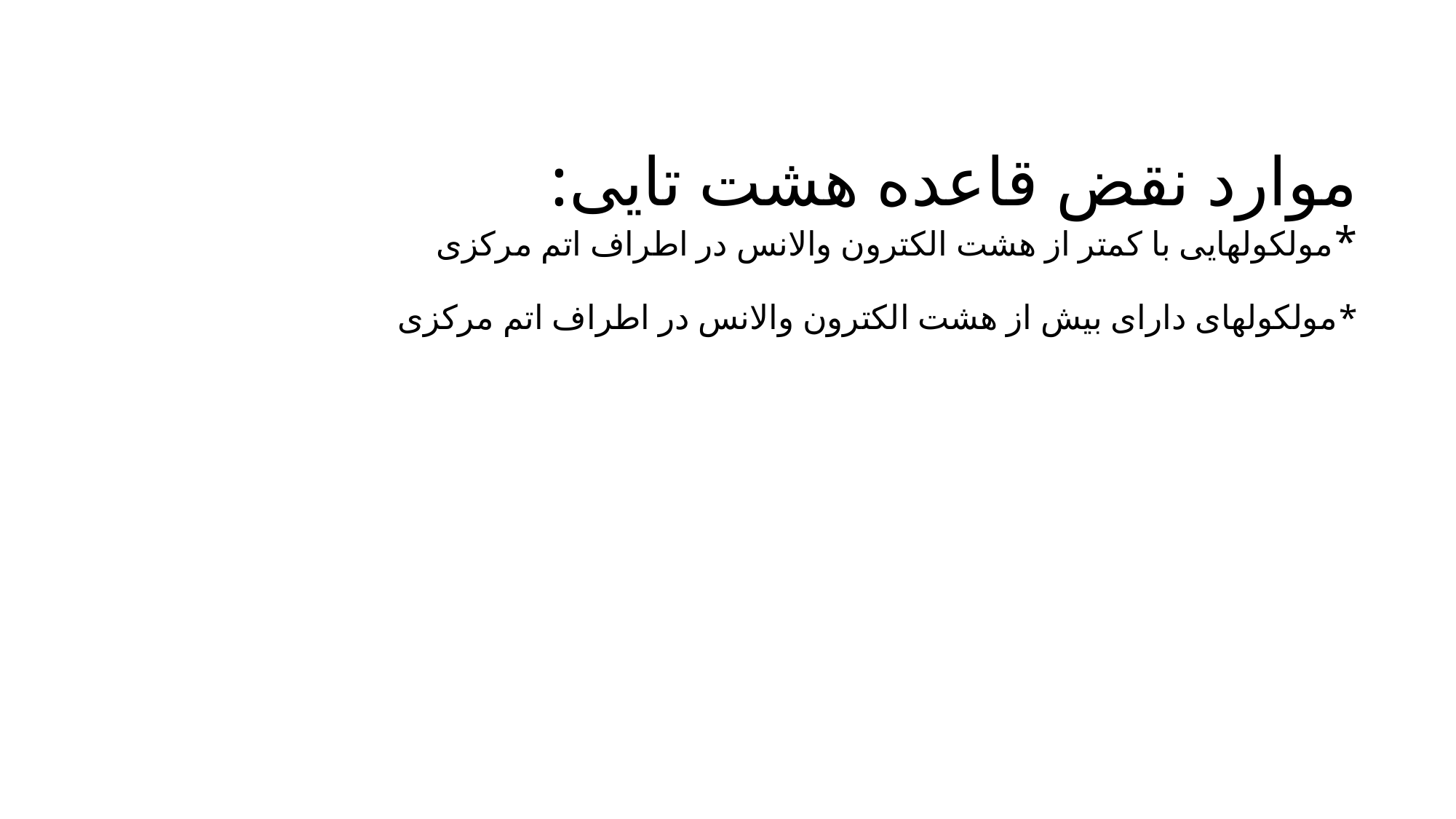

# موارد نقض قاعده هشت تایی: *مولکولهایی با کمتر از هشت الکترون والانس در اطراف اتم مرکزی *مولکولهای دارای بیش از هشت الکترون والانس در اطراف اتم مرکزی